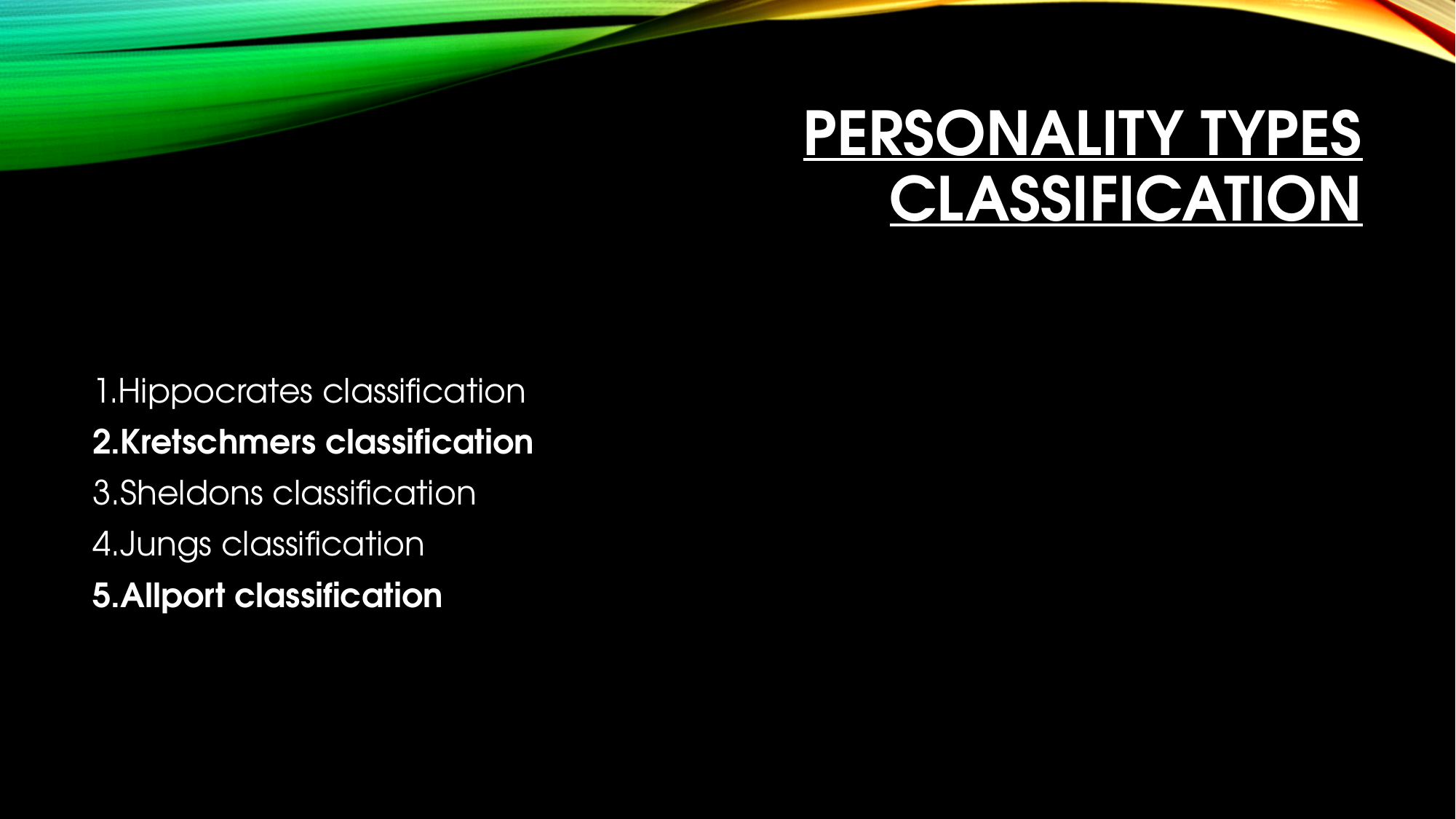

# Personality types classification

1.Hippocrates classification
2.Kretschmers classification
3.Sheldons classification
4.Jungs classification
5.Allport classification